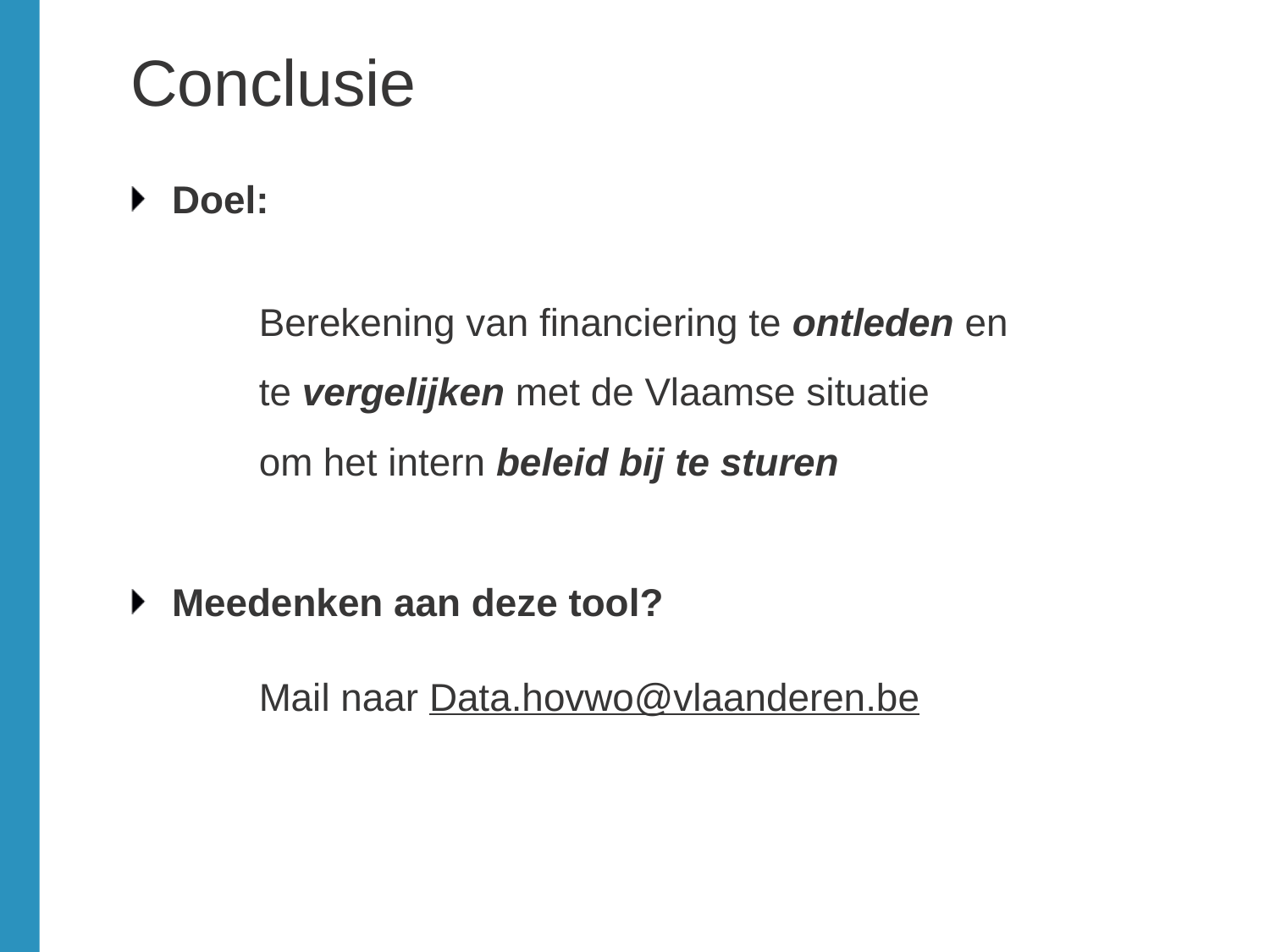

# Conclusie
Doel:

	Berekening van financiering te ontleden en
	te vergelijken met de Vlaamse situatie
	om het intern beleid bij te sturen

Meedenken aan deze tool?

	Mail naar Data.hovwo@vlaanderen.be